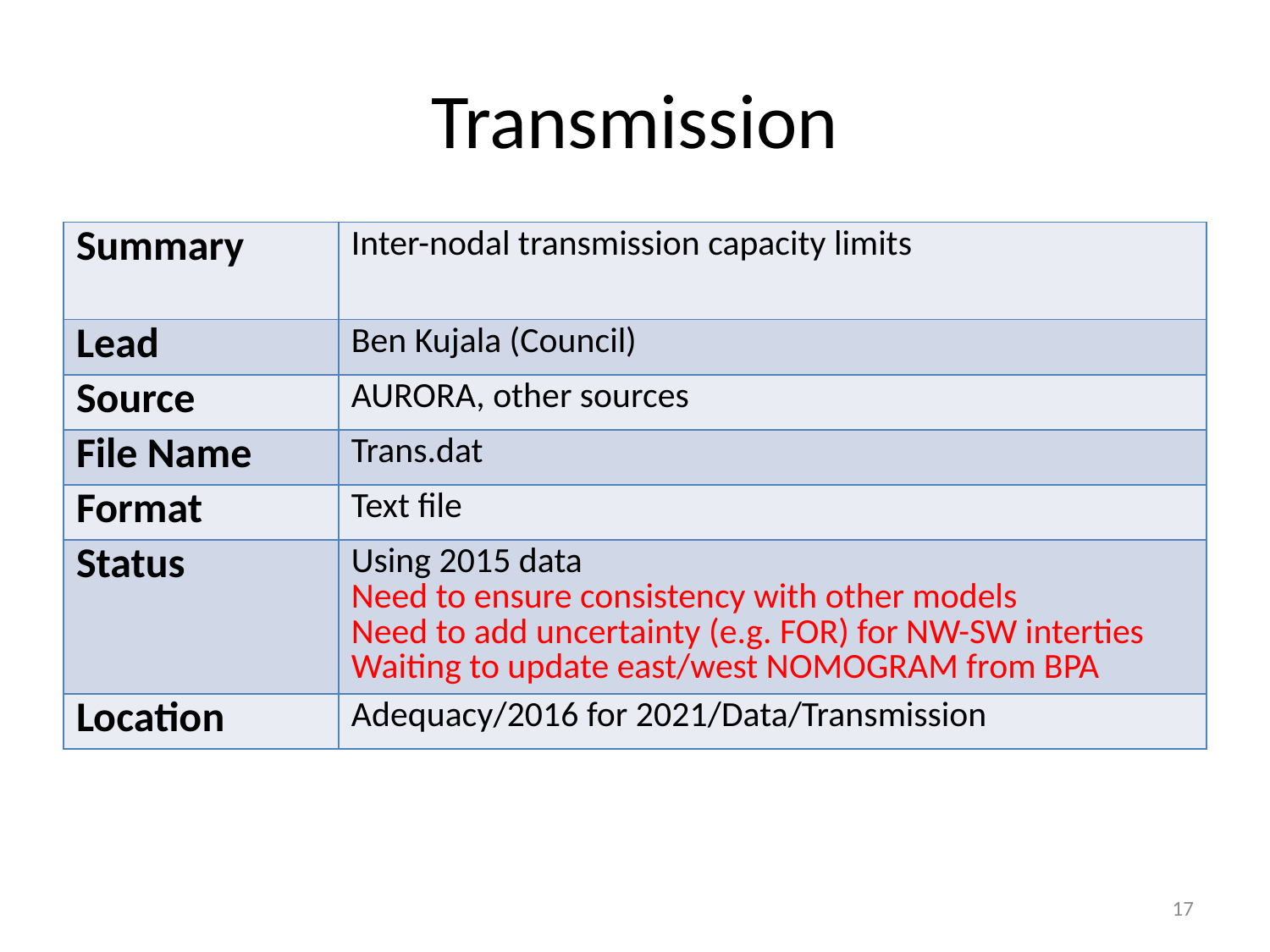

# Transmission
| Summary | Inter-nodal transmission capacity limits |
| --- | --- |
| Lead | Ben Kujala (Council) |
| Source | AURORA, other sources |
| File Name | Trans.dat |
| Format | Text file |
| Status | Using 2015 data Need to ensure consistency with other models Need to add uncertainty (e.g. FOR) for NW-SW interties Waiting to update east/west NOMOGRAM from BPA |
| Location | Adequacy/2016 for 2021/Data/Transmission |
17